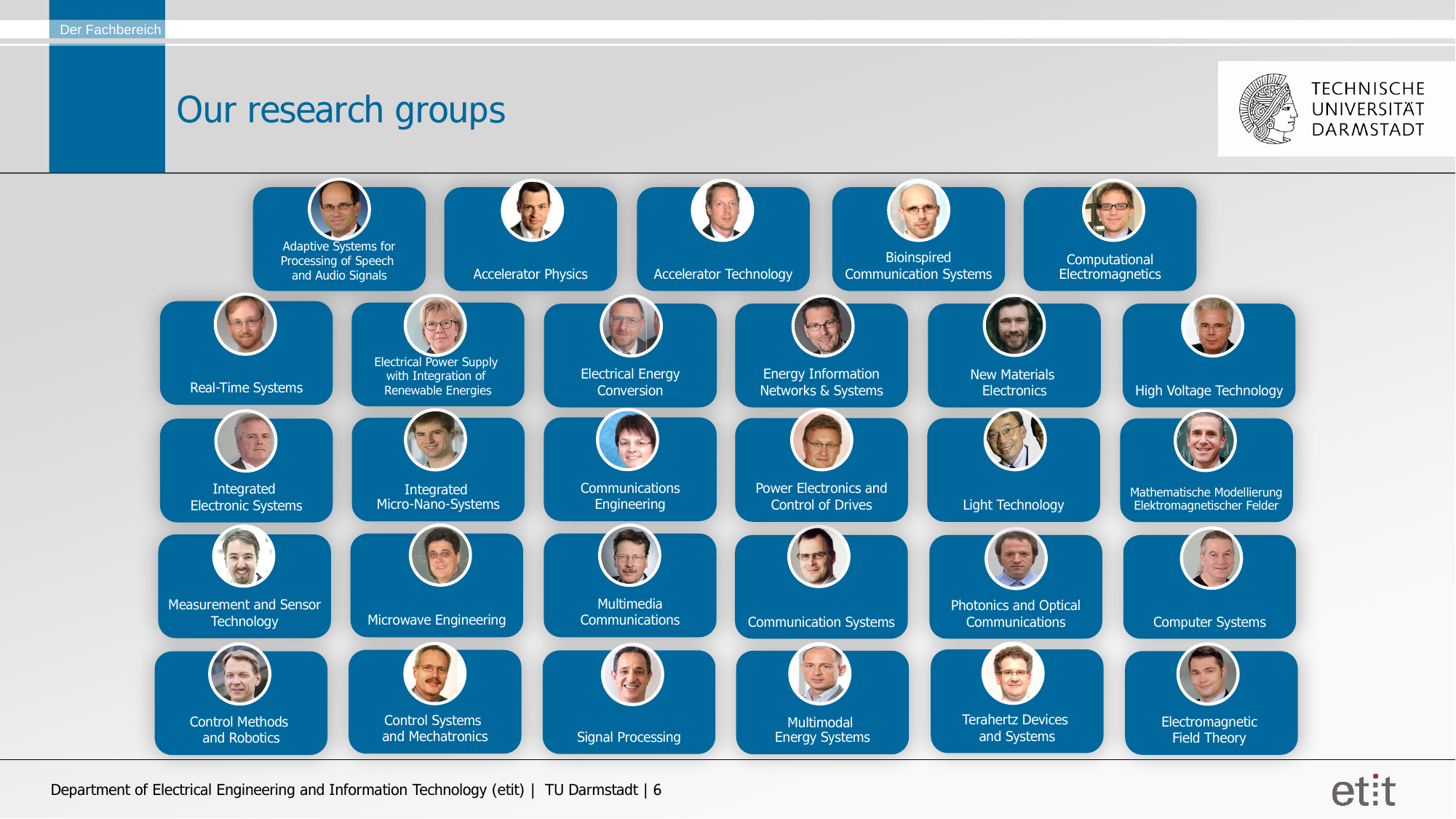

Der Fachbereich

# Our research groups

Adaptive Systems for Processing of Speech
and Audio Signals

Accelerator Physics

Accelerator Technology

Bioinspired Communication Systems

Computational Electromagnetics

Real-Time Systems

New Materials
Electronics

High Voltage Technology

Energy Information Networks & Systems
Electrical Energy Conversion
Electrical Power Supply
with Integration of
Renewable Energies

Integrated
Micro-Nano-Systems
Communications Engineering
Power Electronics and Control of Drives
Light Technology

Mathematische Modellierung Elektromagnetischer Felder
Integrated
Electronic Systems

Communication Systems
Microwave Engineering
Measurement and Sensor Technology
Multimedia Communications

Photonics and Optical Communications
Computer Systems

Multimodal
Energy Systems

Signal Processing
Terahertz Devices
and Systems
Control Systems
and Mechatronics

Electromagnetic
Field Theory
Control Methods
and Robotics